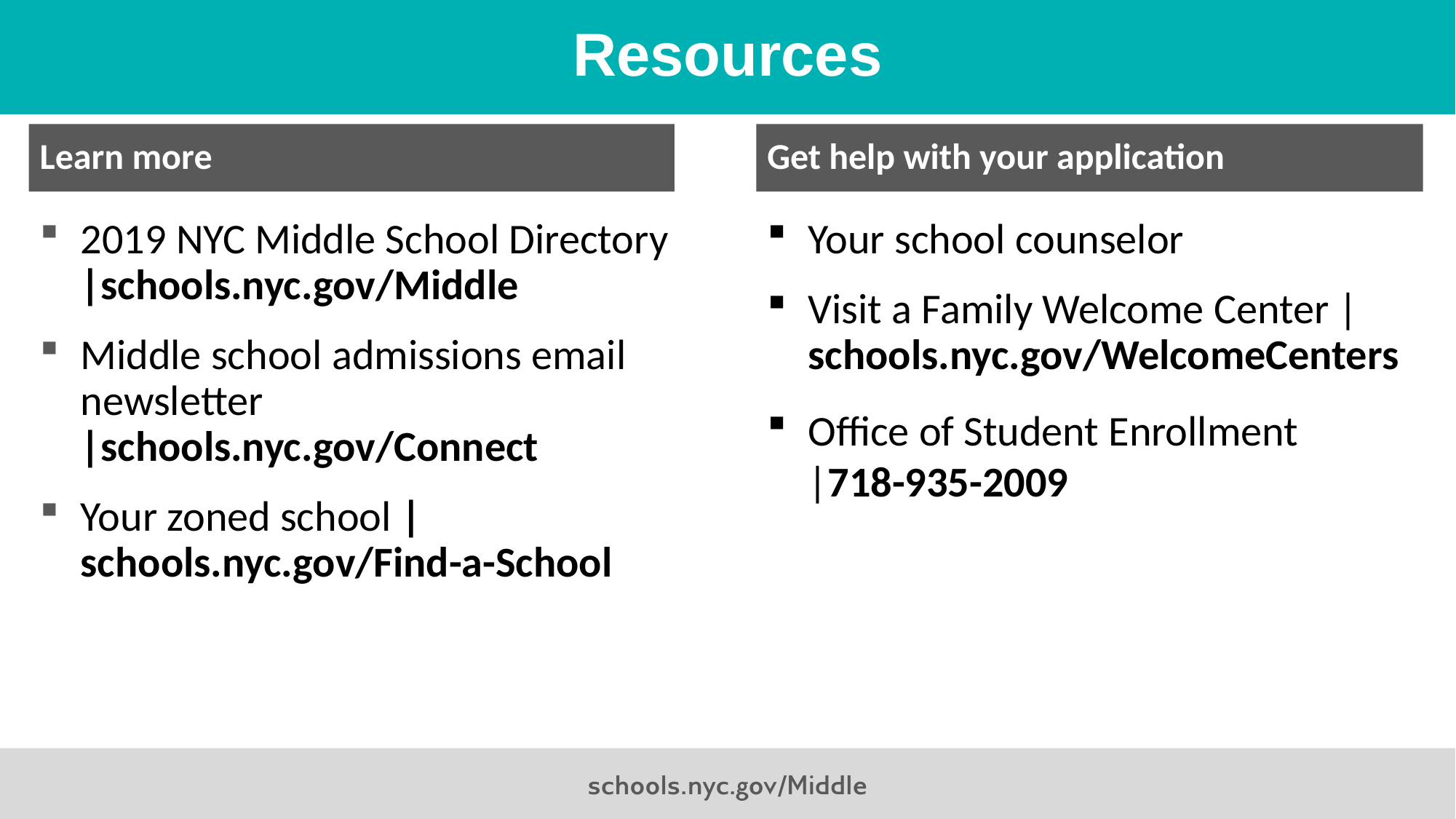

# Resources
Learn more
Get help with your application
2019 NYC Middle School Directory  |schools.nyc.gov/Middle
Middle school admissions email newsletter |schools.nyc.gov/Connect
Your zoned school |schools.nyc.gov/Find-a-School

Your school counselor
Visit a Family Welcome Center |schools.nyc.gov/WelcomeCenters
Office of Student Enrollment
|718-935-2009

schools.nyc.gov/Middle